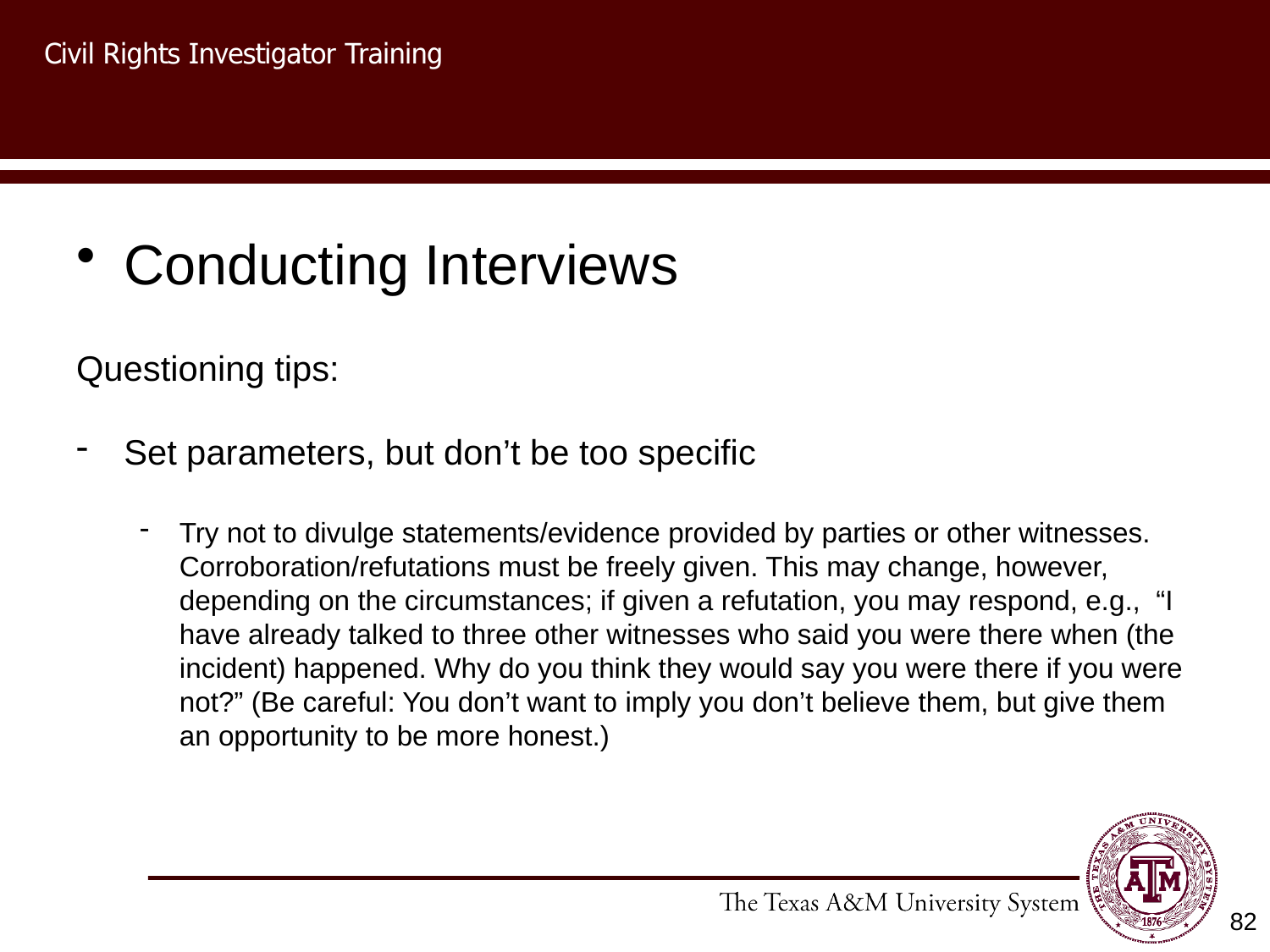

# Civil Rights Investigator Training
Conducting Interviews

Questioning tips:

Set parameters, but don’t be too specific

Try not to divulge statements/evidence provided by parties or other witnesses.  Corroboration/refutations must be freely given. This may change, however, depending on the circumstances; if given a refutation, you may respond, e.g.,  “I have already talked to three other witnesses who said you were there when (the incident) happened. Why do you think they would say you were there if you were not?” (Be careful: You don’t want to imply you don’t believe them, but give them an opportunity to be more honest.)

82